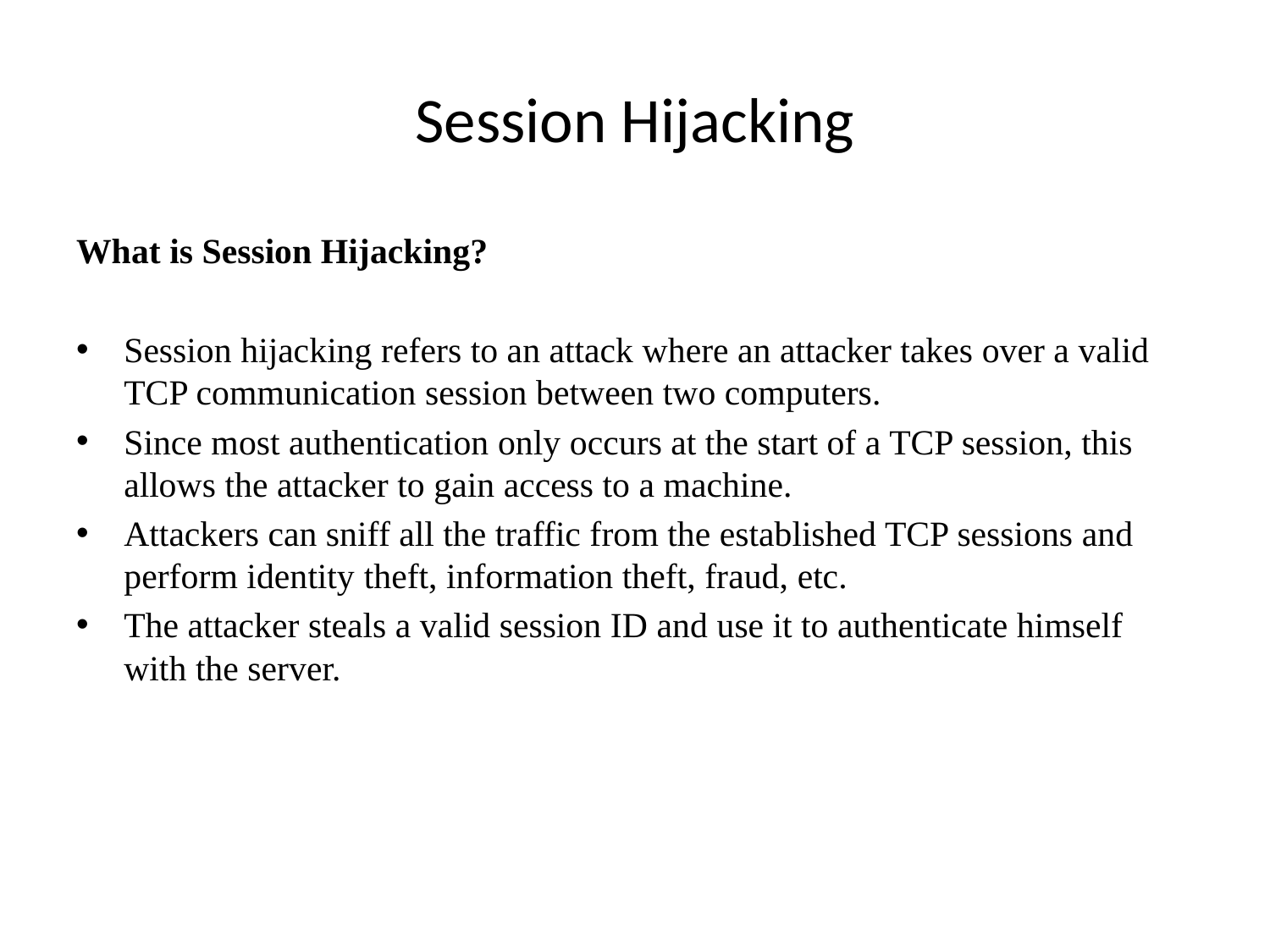

# Session Hijacking
What is Session Hijacking?

Session hijacking refers to an attack where an attacker takes over a valid TCP communication session between two computers.
Since most authentication only occurs at the start of a TCP session, this allows the attacker to gain access to a machine.
Attackers can sniff all the traffic from the established TCP sessions and perform identity theft, information theft, fraud, etc.
The attacker steals a valid session ID and use it to authenticate himself with the server.